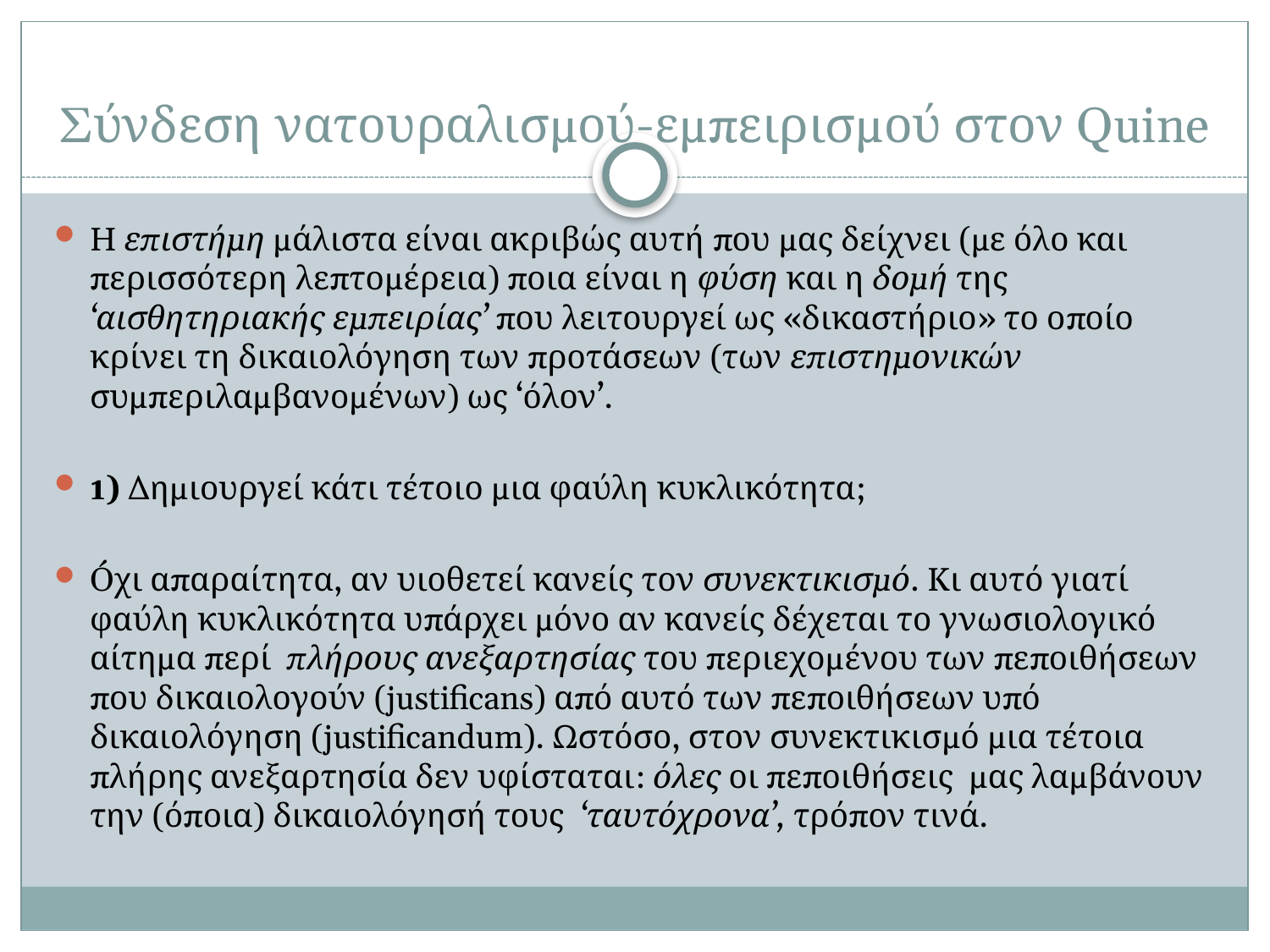

# Σύνδεση νατουραλισμού-εμπειρισμού στον Quine
Η επιστήμη μάλιστα είναι ακριβώς αυτή που μας δείχνει (με όλο και περισσότερη λεπτομέρεια) ποια είναι η φύση και η δομή της ‘αισθητηριακής εμπειρίας’ που λειτουργεί ως «δικαστήριο» το οποίο κρίνει τη δικαιολόγηση των προτάσεων (των επιστημονικών συμπεριλαμβανομένων) ως ‘όλον’.

1) Δημιουργεί κάτι τέτοιο μια φαύλη κυκλικότητα;

Όχι απαραίτητα, αν υιοθετεί κανείς τον συνεκτικισμό. Κι αυτό γιατί φαύλη κυκλικότητα υπάρχει μόνο αν κανείς δέχεται το γνωσιολογικό αίτημα περί  πλήρους ανεξαρτησίας του περιεχομένου των πεποιθήσεων που δικαιολογούν (justificans) από αυτό των πεποιθήσεων υπό δικαιολόγηση (justificandum). Ωστόσο, στον συνεκτικισμό μια τέτοια πλήρης ανεξαρτησία δεν υφίσταται: όλες οι πεποιθήσεις  μας λαμβάνουν την (όποια) δικαιολόγησή τους  ‘ταυτόχρονα’, τρόπον τινά.